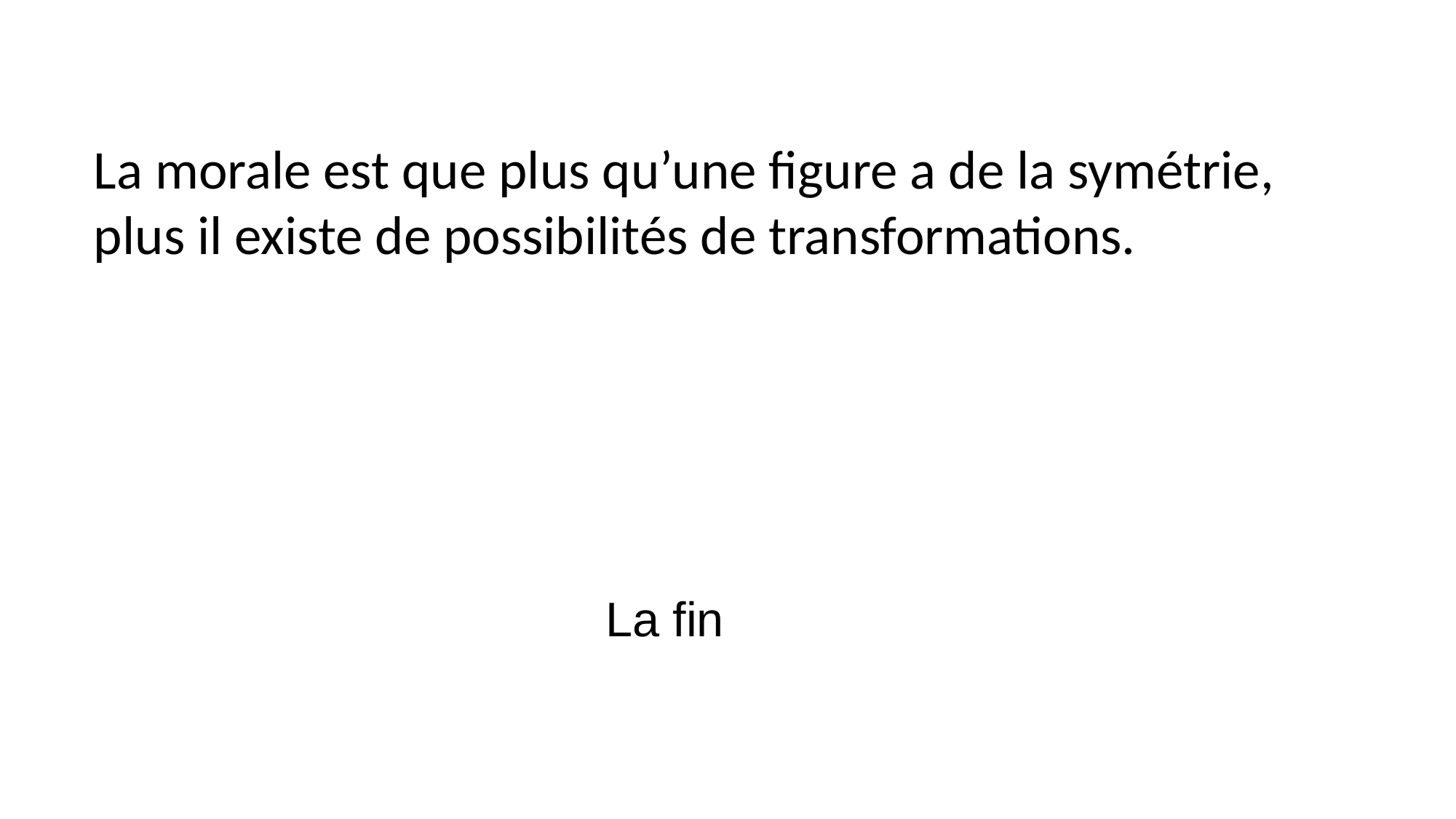

La morale est que plus qu’une figure a de la symétrie, plus il existe de possibilités de transformations.
La fin